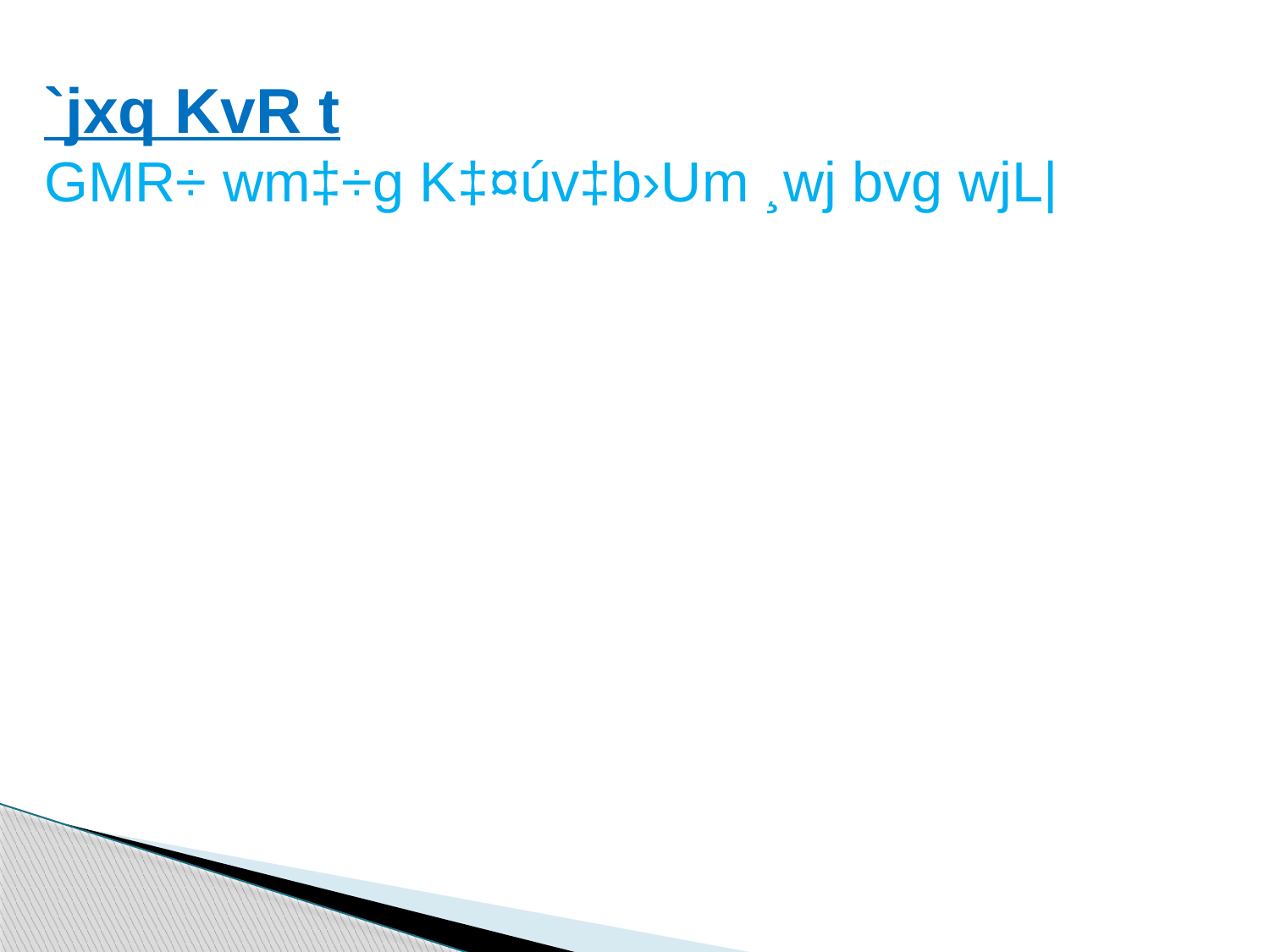

`jxq KvR t
GMR÷ wm‡÷g K‡¤úv‡b›Um ¸wj bvg wjL|